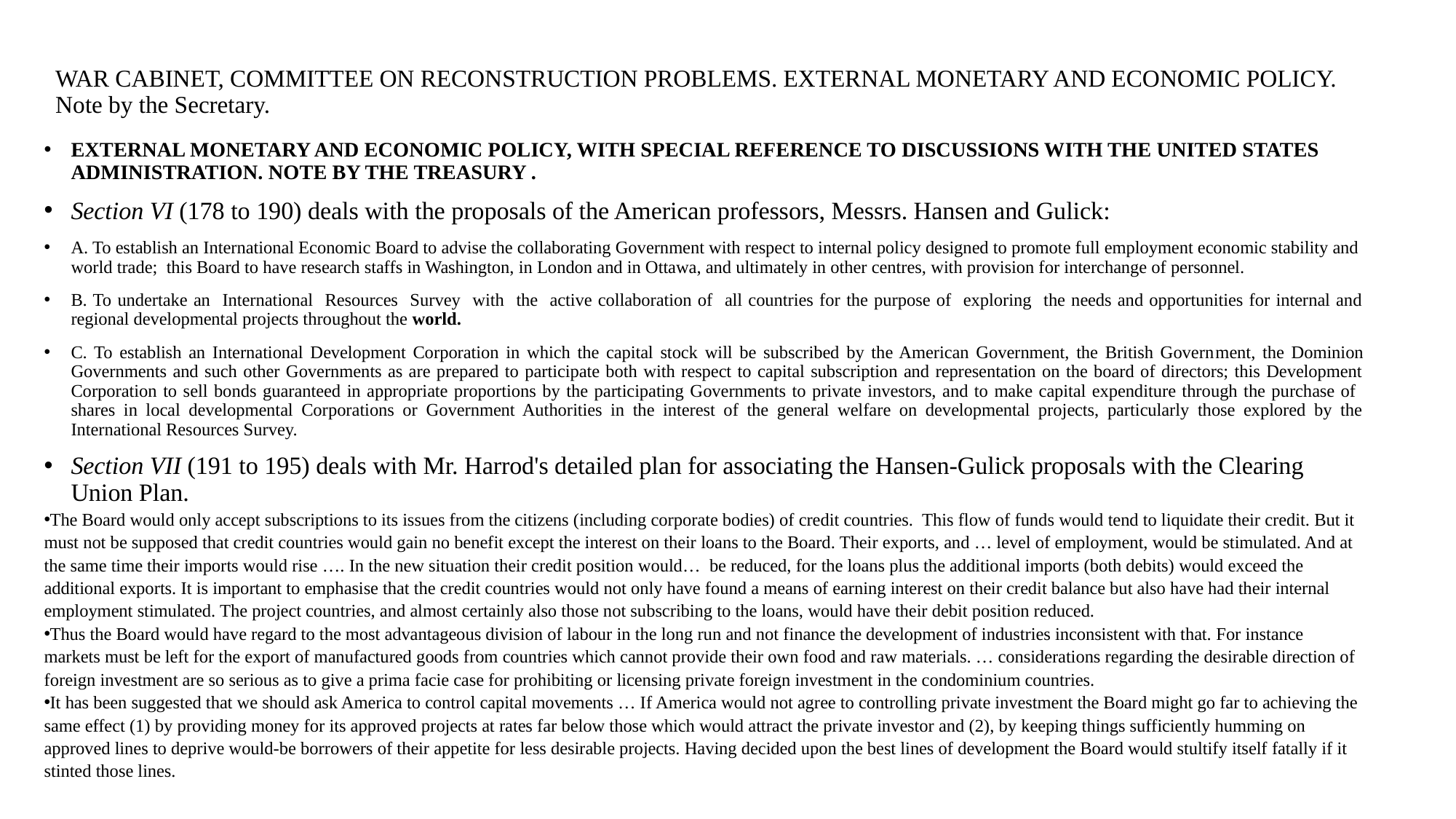

# WAR CABINET, COMMITTEE ON RECONSTRUCTION PROBLEMS. EXTERNAL MONETARY AND ECONOMIC POLICY. Note by the Secretary.
EXTERNAL MONETARY AND ECONOMIC POLICY, WITH SPECIAL REFERENCE TO DISCUSSIONS WITH THE UNITED STATES ADMINISTRATION. NOTE BY THE TREASURY .
Section VI (178 to 190) deals with the proposals of the American professors, Messrs. Hansen and Gulick:
A. To establish an International Economic Board to advise the collaborating Government with respect to internal policy designed to promote full employment economic stability and world trade;  this Board to have research staffs in Washington, in London and in Ottawa, and ultimately in other centres, with provision for interchange of personnel.
B. To undertake an  International  Resources  Survey  with  the  active collaboration of  all countries for the purpose of  exploring  the needs and opportunities for internal and regional developmental projects throughout the world.
C. To establish an International Development Corporation in which the capital stock will be subscribed by the American Government, the British Govern­ment, the Dominion Governments and such other Governments as are prepared to participate both with respect to capital subscription and representation on the board of directors; this Development Corporation to sell bonds guaranteed in appropriate proportions by the participating Governments to private investors, and to make capital expenditure through the purchase of  shares in local developmental Corporations or Government Authorities in the interest of the general welfare on developmental projects, particularly those explored by the International Resources Survey.
Section VII (191 to 195) deals with Mr. Harrod's detailed plan for associating the Hansen-Gulick proposals with the Clearing Union Plan.
The Board would only accept subscriptions to its issues from the citizens (including corporate bodies) of credit countries.  This flow of funds would tend to liquidate their credit. But it must not be supposed that credit countries would gain no benefit except the interest on their loans to the Board. Their exports, and … level of employment, would be stimulated. And at the same time their imports would rise …. In the new situation their credit position would…  be reduced, for the loans plus the additional imports (both debits) would exceed the additional exports. It is important to emphasise that the credit countries would not only have found a means of earning interest on their credit balance but also have had their internal employment stimulated. The project countries, and almost certainly also those not subscribing to the loans, would have their debit position reduced.
Thus the Board would have regard to the most advantageous division of labour in the long run and not finance the development of industries inconsistent with that. For instance markets must be left for the export of manufactured goods from countries which cannot provide their own food and raw materials. … considerations regarding the desirable direction of foreign investment are so serious as to give a prima facie case for prohibiting or licensing private foreign investment in the condominium countries.
It has been suggested that we should ask America to control capital movements … If America would not agree to controlling private investment the Board might go far to achieving the same effect (1) by providing money for its approved projects at rates far below those which would attract the private investor and (2), by keeping things sufficiently humming on approved lines to deprive would-be borrowers of their appetite for less desirable projects. Having decided upon the best lines of development the Board would stultify itself fatally if it stinted those lines.